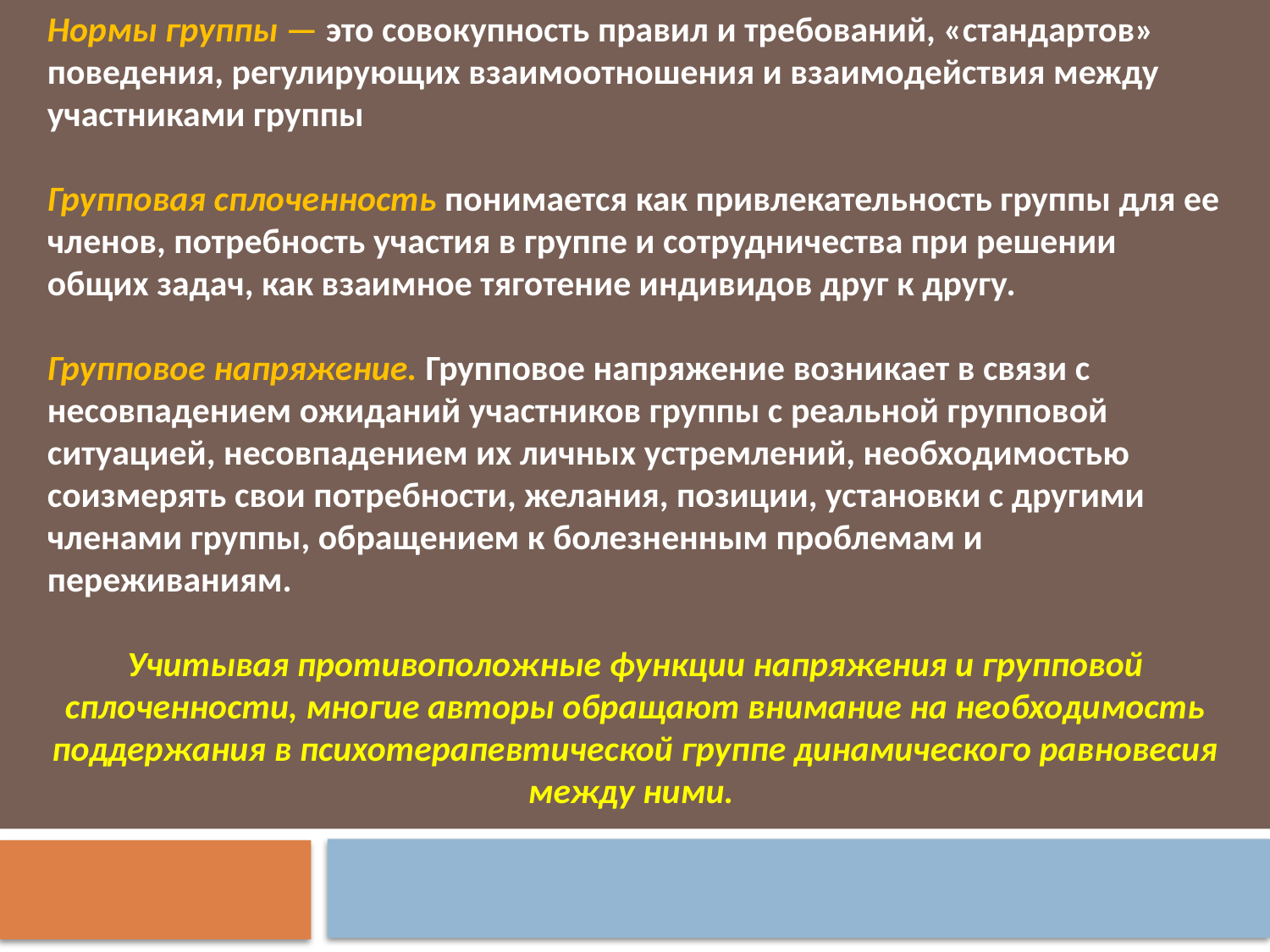

Нормы группы — это совокупность правил и требований, «стандартов» поведения, регулирующих взаимоотношения и взаимодействия между участниками группы

Групповая сплоченность понимается как привлекательность группы для ее членов, потребность участия в группе и сотрудничества при решении общих задач, как взаимное тяготение индивидов друг к другу.

Групповое напряжение. Групповое напряжение возникает в связи с несовпадением ожиданий участников группы с реальной групповой ситуацией, несовпадением их личных устремлений, необходимостью соизмерять свои потребности, желания, позиции, установки с другими членами группы, обращением к болезненным проблемам и переживаниям.

Учитывая противоположные функции напряжения и групповой сплоченности, многие авторы обращают внимание на необходимость поддержания в психотерапевтической группе динамического равновесия между ними.